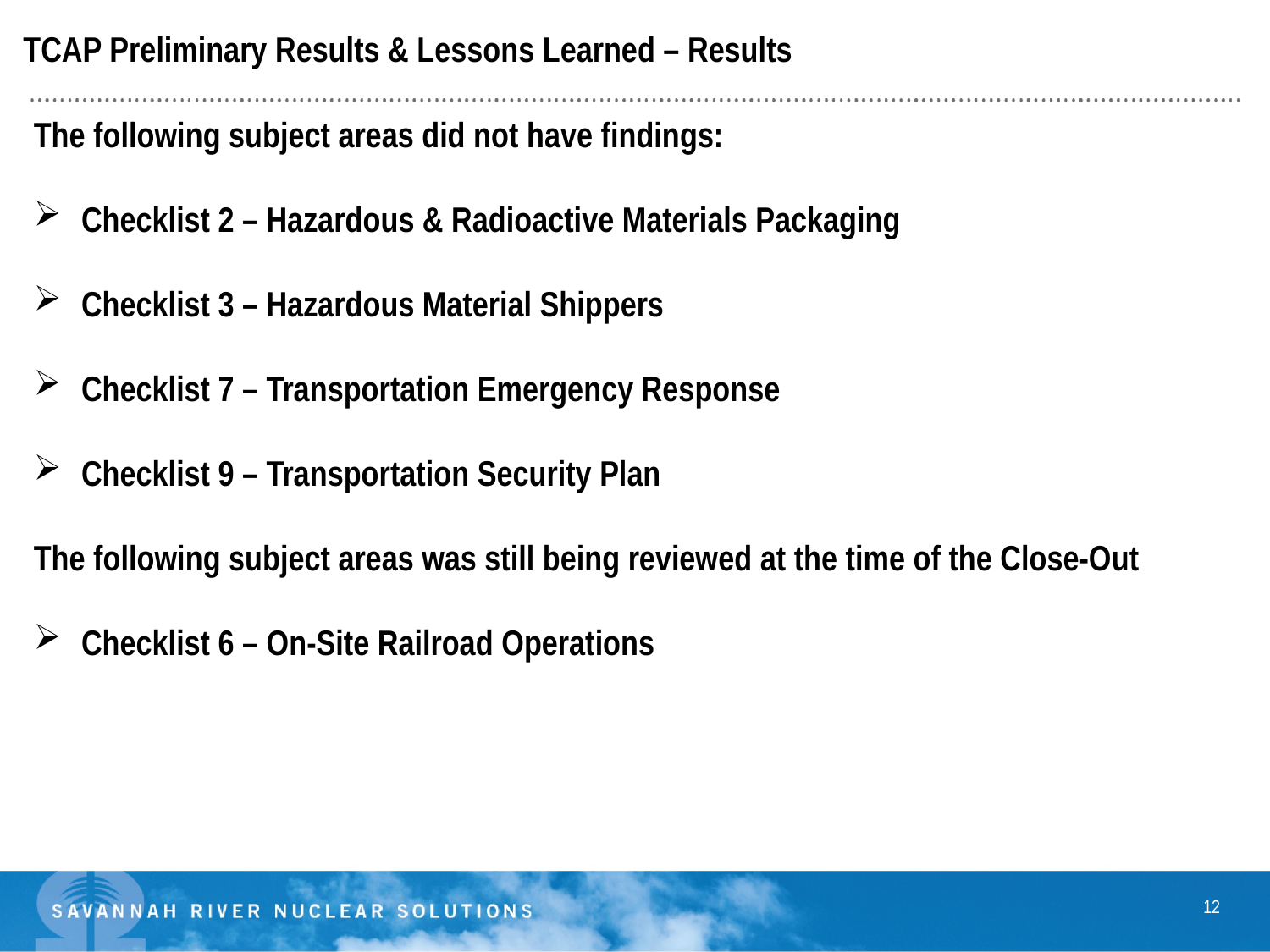

TCAP Preliminary Results & Lessons Learned – Results

The following subject areas did not have findings:

Checklist 2 – Hazardous & Radioactive Materials Packaging

Checklist 3 – Hazardous Material Shippers

Checklist 7 – Transportation Emergency Response

Checklist 9 – Transportation Security Plan

The following subject areas was still being reviewed at the time of the Close-Out

Checklist 6 – On-Site Railroad Operations

12